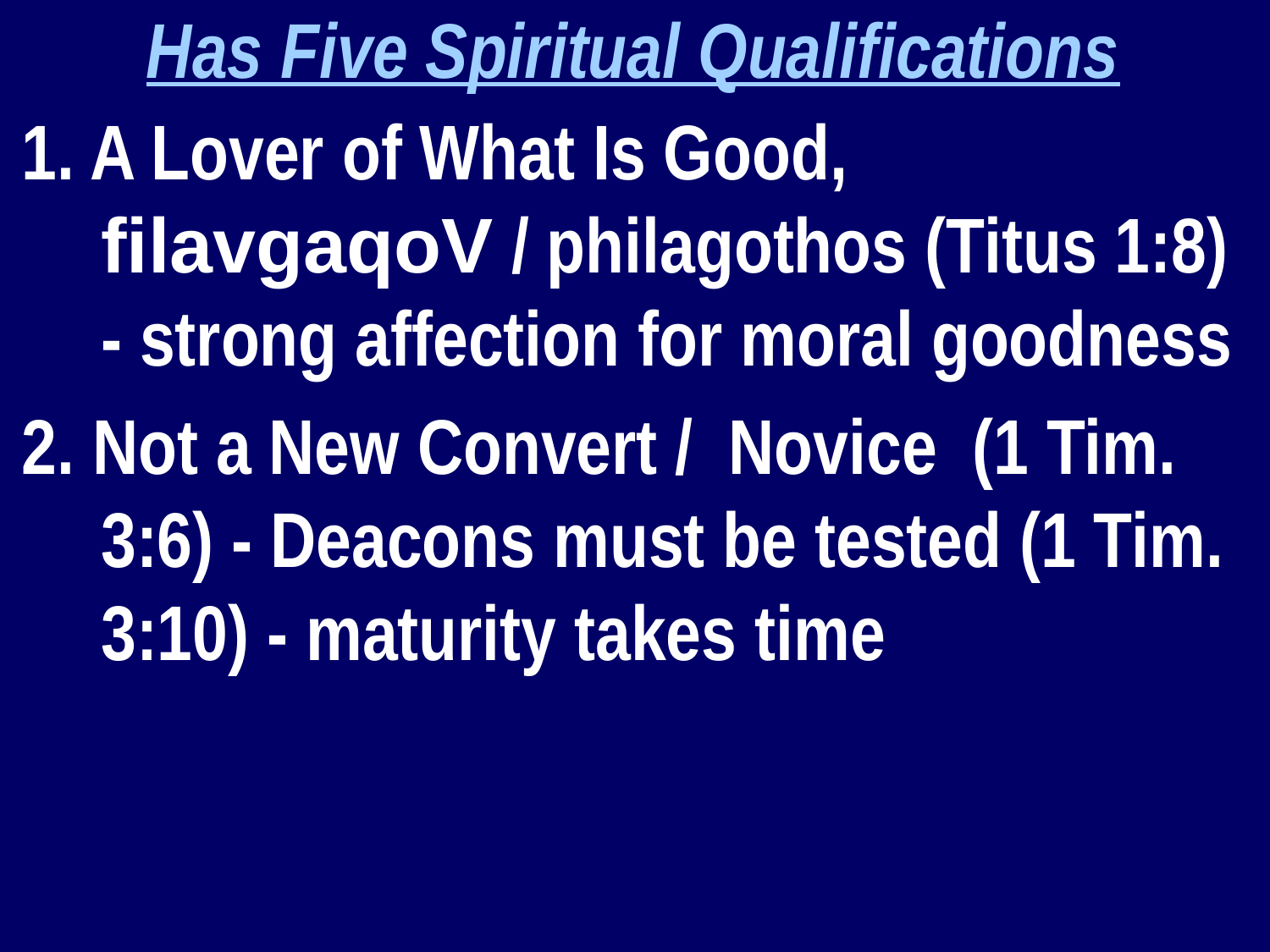

Has Five Spiritual Qualifications
1. A Lover of What Is Good,  filavgaqoV / philagothos (Titus 1:8) - strong affection for moral goodness
2. Not a New Convert /  Novice  (1 Tim. 3:6) - Deacons must be tested (1 Tim. 3:10) - maturity takes time